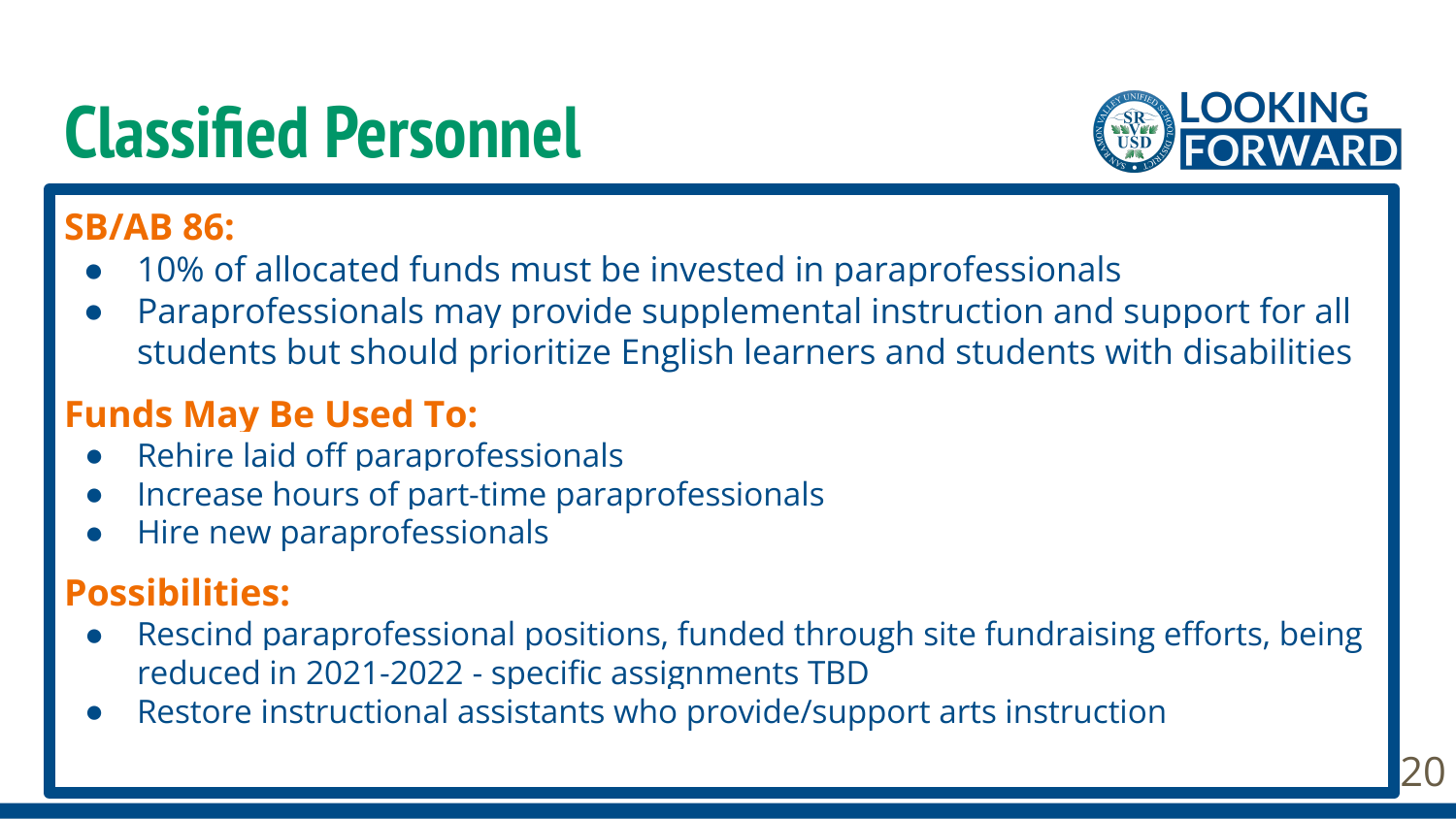

# Classified Personnel
SB/AB 86:
10% of allocated funds must be invested in paraprofessionals
Paraprofessionals may provide supplemental instruction and support for all students but should prioritize English learners and students with disabilities

Funds May Be Used To:
Rehire laid off paraprofessionals
Increase hours of part-time paraprofessionals
Hire new paraprofessionals

Possibilities:
Rescind paraprofessional positions, funded through site fundraising efforts, being reduced in 2021-2022 - specific assignments TBD
Restore instructional assistants who provide/support arts instruction

20